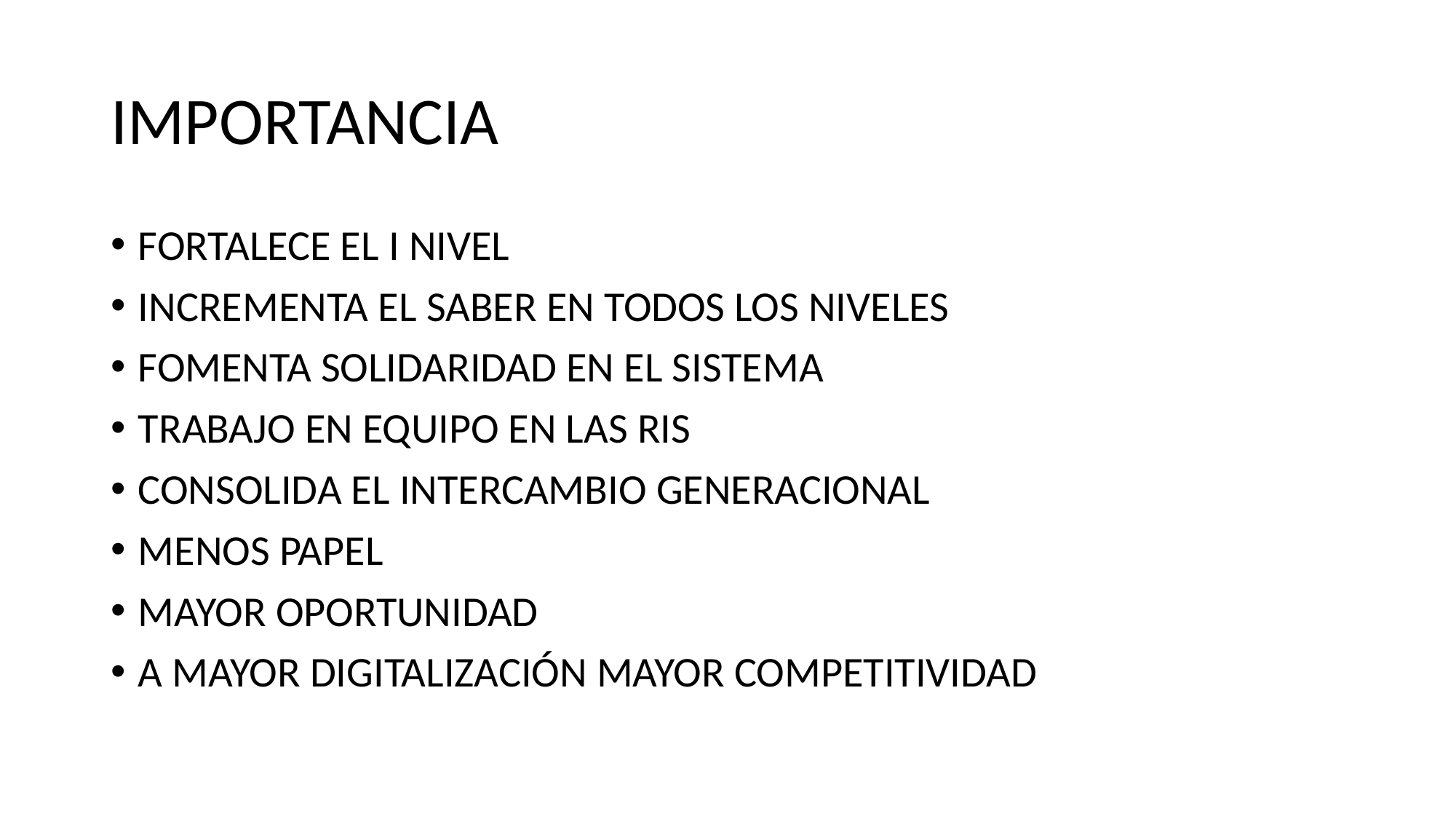

# IMPORTANCIA
FORTALECE EL I NIVEL
INCREMENTA EL SABER EN TODOS LOS NIVELES
FOMENTA SOLIDARIDAD EN EL SISTEMA
TRABAJO EN EQUIPO EN LAS RIS
CONSOLIDA EL INTERCAMBIO GENERACIONAL
MENOS PAPEL
MAYOR OPORTUNIDAD
A MAYOR DIGITALIZACIÓN MAYOR COMPETITIVIDAD